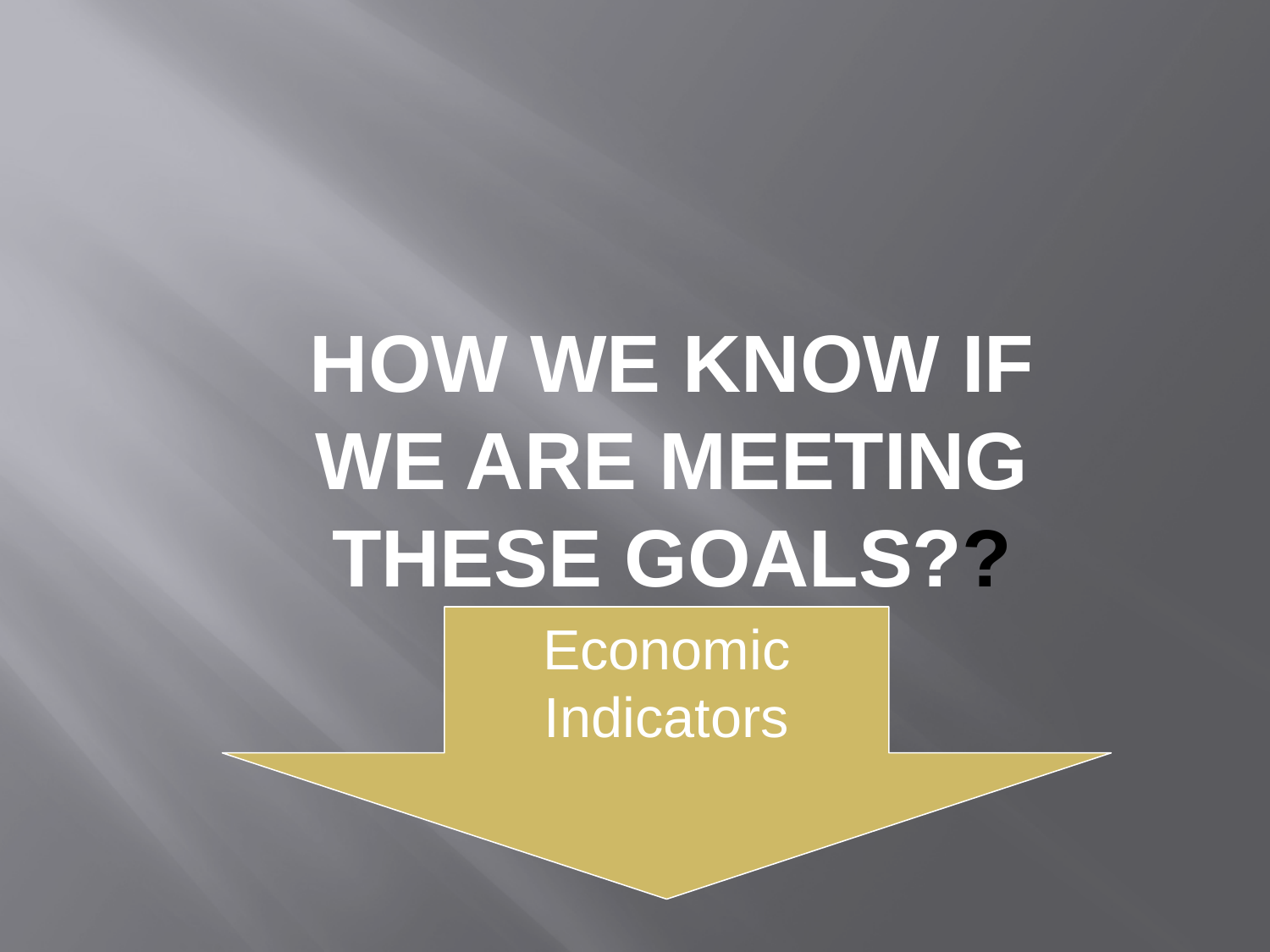

# how we know if we are meeting these goals??
Economic Indicators